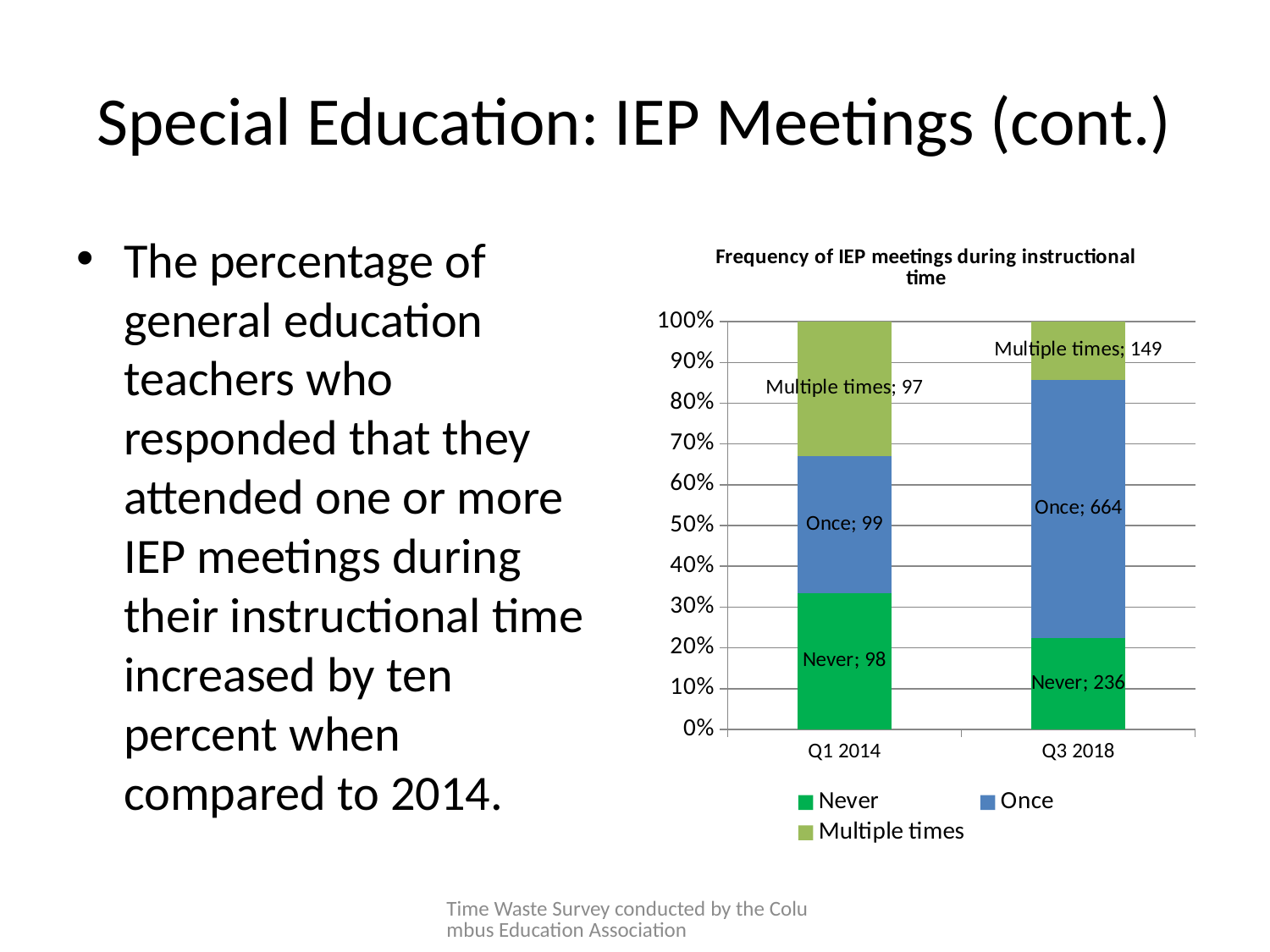

# Special Education: IEP Meetings (cont.)
The percentage of general education teachers who responded that they attended one or more IEP meetings during their instructional time increased by ten percent when compared to 2014.

### Chart: Frequency of IEP meetings during instructional time

| Category | Never | Once | Multiple times |
|---|---|---|---|
| Q1 2014 | 98.0 | 99.0 | 97.0 |
| Q3 2018 | 236.0 | 664.0 | 149.0 |
Time Waste Survey conducted by the Columbus Education Association